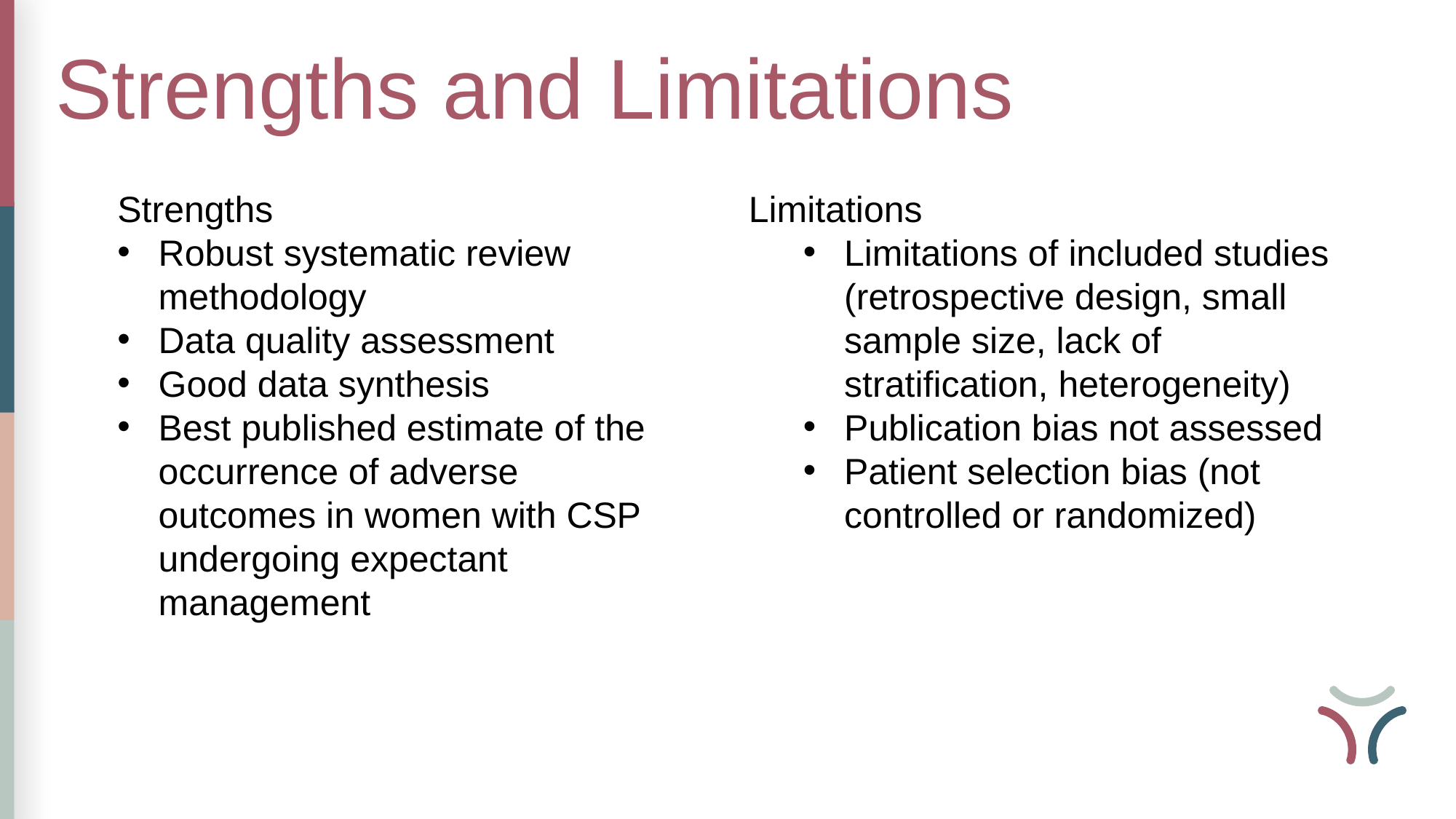

Strengths and Limitations
Limitations
Limitations of included studies (retrospective design, small sample size, lack of stratification, heterogeneity)
Publication bias not assessed
Patient selection bias (not controlled or randomized)

Strengths
Robust systematic review methodology
Data quality assessment
Good data synthesis
Best published estimate of the occurrence of adverse outcomes in women with CSP undergoing expectant management